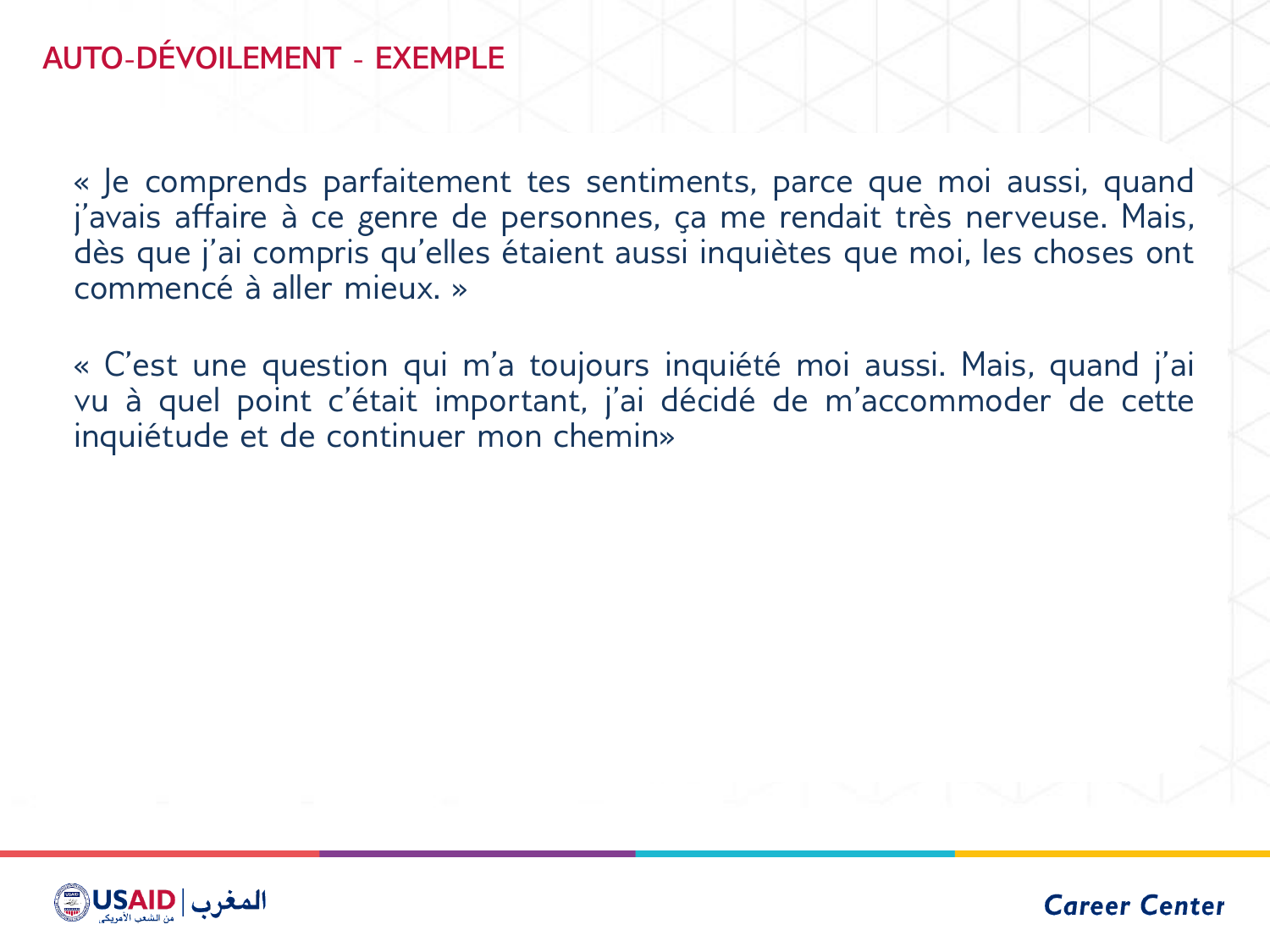

# AUTO-DÉVOILEMENT - EXEMPLE
« Je comprends parfaitement tes sentiments, parce que moi aussi, quand j’avais affaire à ce genre de personnes, ça me rendait très nerveuse. Mais, dès que j’ai compris qu’elles étaient aussi inquiètes que moi, les choses ont commencé à aller mieux. »
« C’est une question qui m’a toujours inquiété moi aussi. Mais, quand j’ai vu à quel point c’était important, j’ai décidé de m’accommoder de cette inquiétude et de continuer mon chemin»